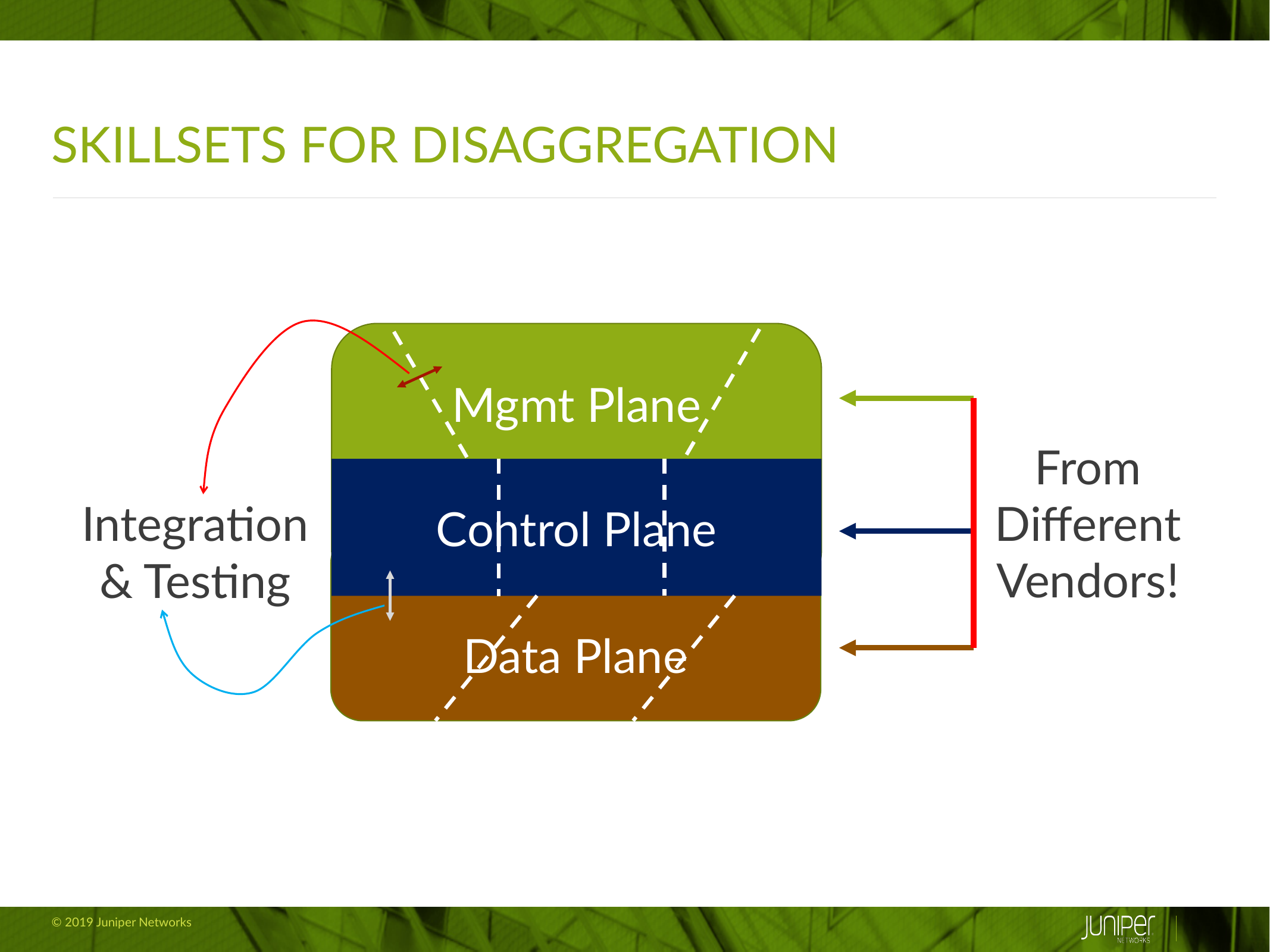

# Skillsets for Disaggregation

Mgmt Plane

Control Plane

Data Plane
From Different Vendors!
Integration
& Testing